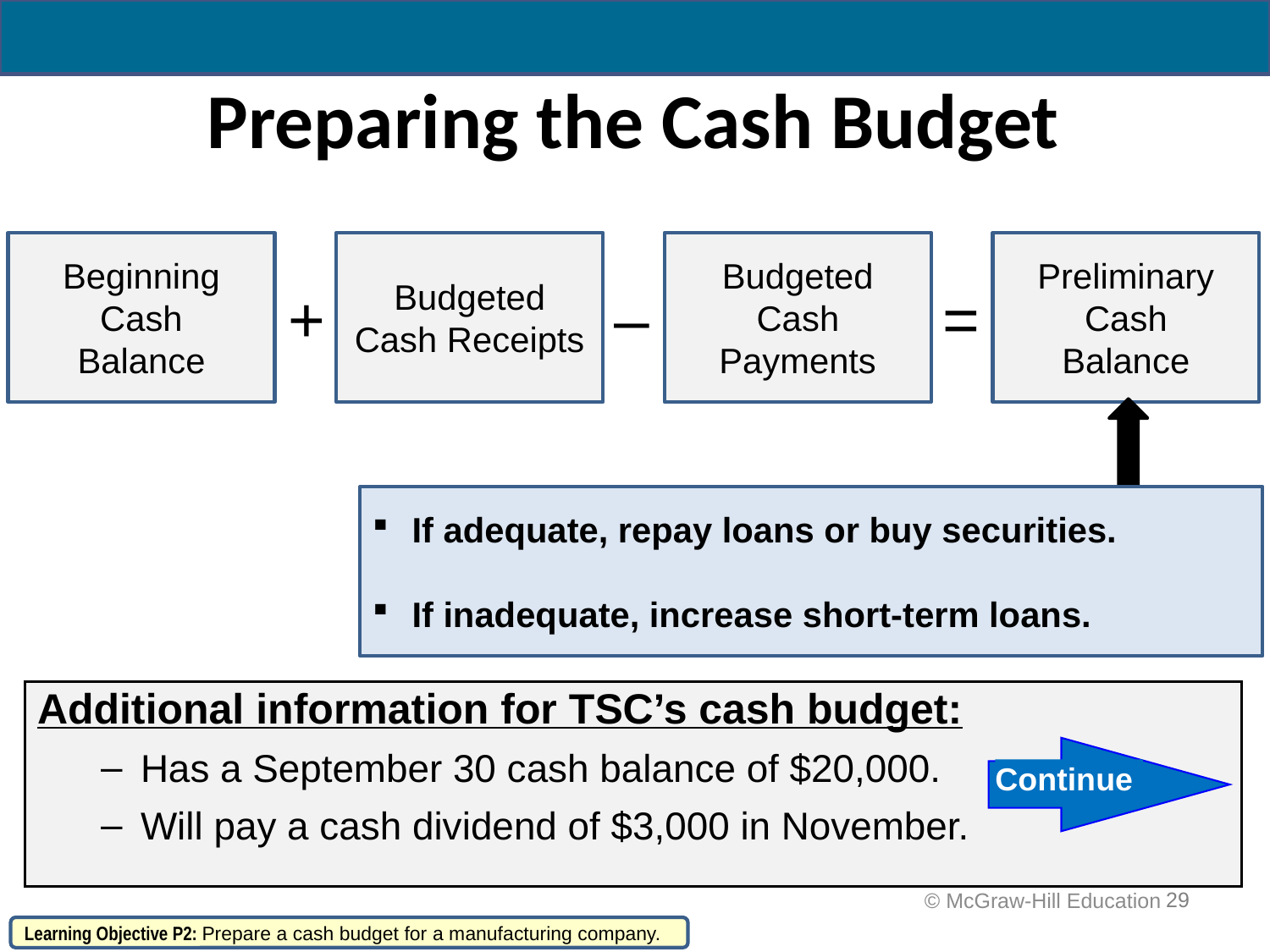

# Preparing the Cash Budget
Beginning
Cash
Balance
Budgeted
Cash Receipts
Budgeted
Cash Payments
Preliminary
Cash
Balance
+
–
=

 If adequate, repay loans or buy securities.
 If inadequate, increase short-term loans.
Additional information for TSC’s cash budget:
Has a September 30 cash balance of $20,000.
Will pay a cash dividend of $3,000 in November.

Continue
29
 © McGraw-Hill Education
Learning Objective P2: Prepare a cash budget for a manufacturing company.